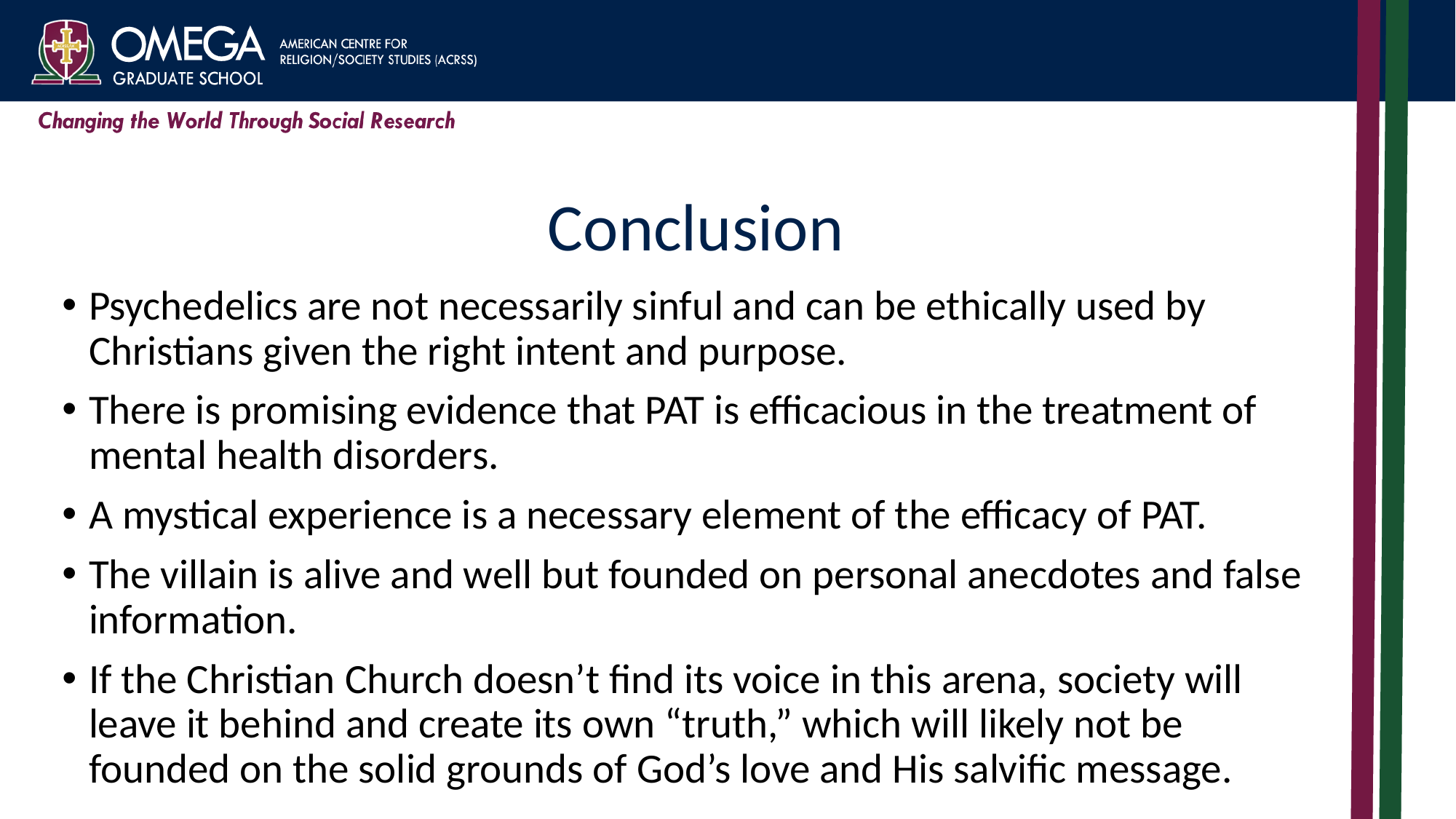

# Conclusion
Psychedelics are not necessarily sinful and can be ethically used by Christians given the right intent and purpose.
There is promising evidence that PAT is efficacious in the treatment of mental health disorders.
A mystical experience is a necessary element of the efficacy of PAT.
The villain is alive and well but founded on personal anecdotes and false information.
If the Christian Church doesn’t find its voice in this arena, society will leave it behind and create its own “truth,” which will likely not be founded on the solid grounds of God’s love and His salvific message.